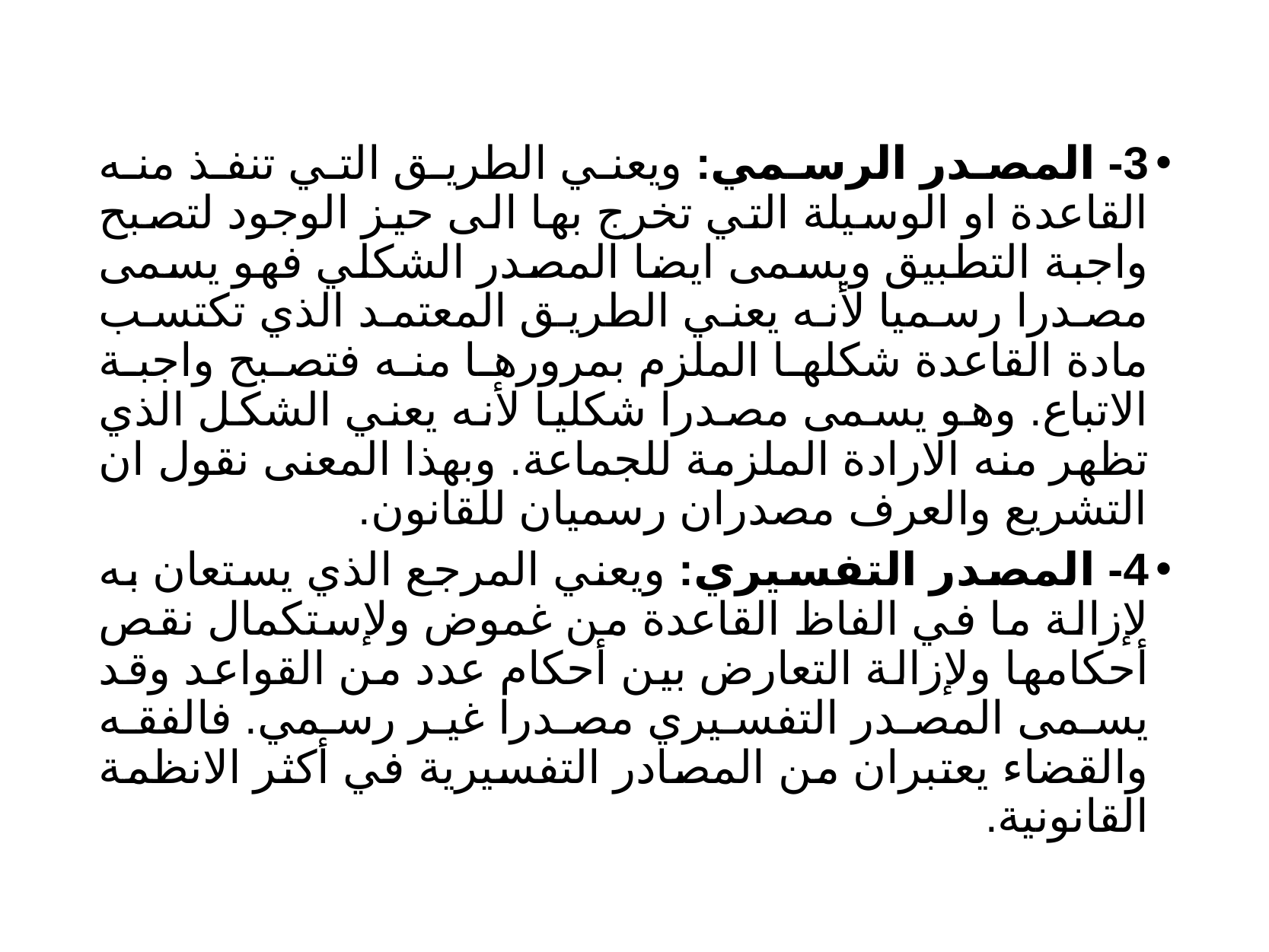

3- المصدر الرسمي: ويعني الطريق التي تنفذ منه القاعدة او الوسيلة التي تخرج بها الى حيز الوجود لتصبح واجبة التطبيق ويسمى ايضا المصدر الشكلي فهو يسمى مصدرا رسميا لأنه يعني الطريق المعتمد الذي تكتسب مادة القاعدة شكلها الملزم بمرورها منه فتصبح واجبة الاتباع. وهو يسمى مصدرا شكليا لأنه يعني الشكل الذي تظهر منه الارادة الملزمة للجماعة. وبهذا المعنى نقول ان التشريع والعرف مصدران رسميان للقانون.
4- المصدر التفسيري: ويعني المرجع الذي يستعان به لإزالة ما في الفاظ القاعدة من غموض ولإستكمال نقص أحكامها ولإزالة التعارض بين أحكام عدد من القواعد وقد يسمى المصدر التفسيري مصدرا غير رسمي. فالفقه والقضاء يعتبران من المصادر التفسيرية في أكثر الانظمة القانونية.